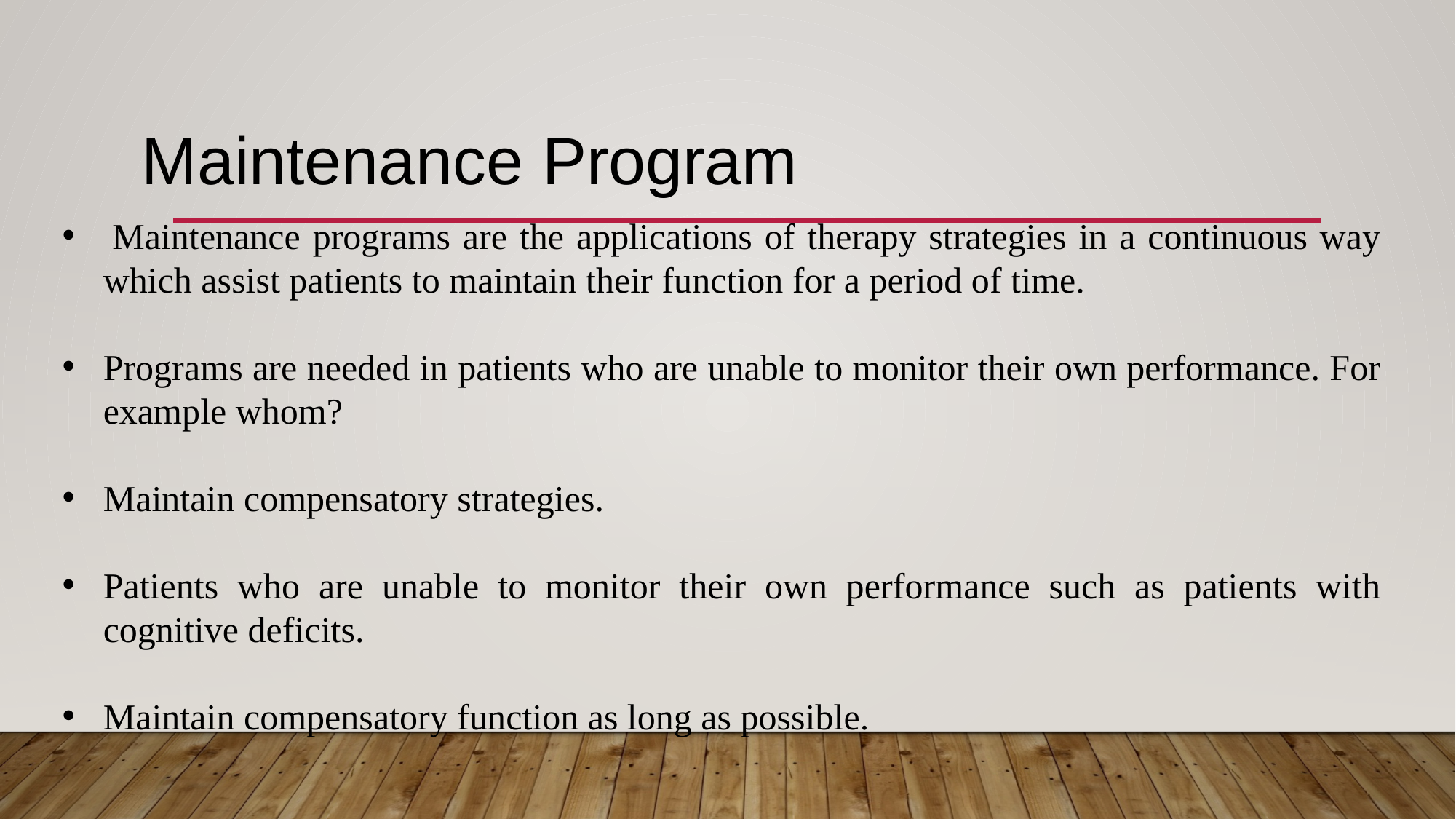

#
Maintenance Program
 Maintenance programs are the applications of therapy strategies in a continuous way which assist patients to maintain their function for a period of time.

Programs are needed in patients who are unable to monitor their own performance. For example whom?

Maintain compensatory strategies.

Patients who are unable to monitor their own performance such as patients with cognitive deficits.

Maintain compensatory function as long as possible.